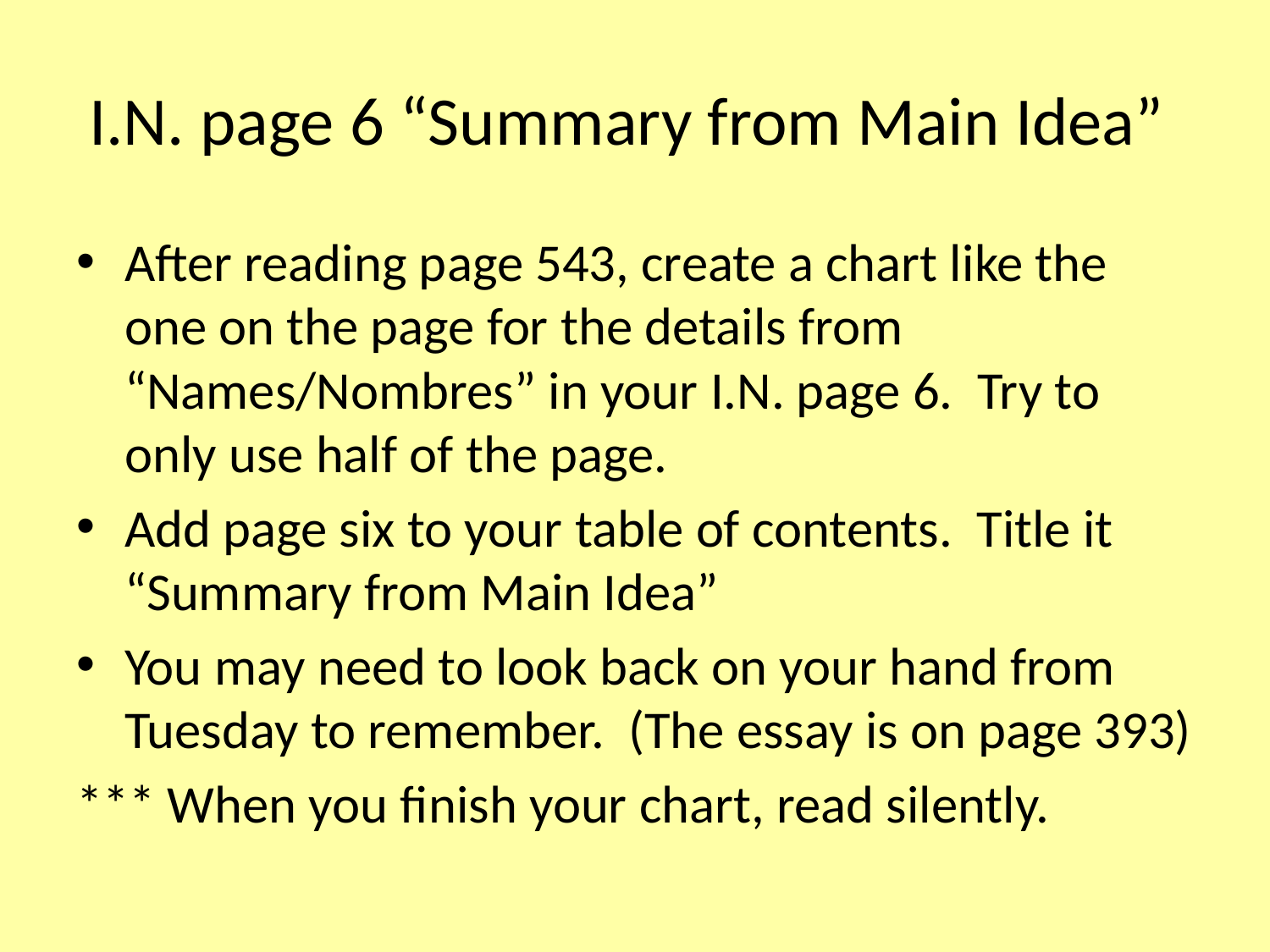

# I.N. page 6 “Summary from Main Idea”
After reading page 543, create a chart like the one on the page for the details from “Names/Nombres” in your I.N. page 6.  Try to only use half of the page.
Add page six to your table of contents.  Title it “Summary from Main Idea”
You may need to look back on your hand from Tuesday to remember.  (The essay is on page 393)
*** When you finish your chart, read silently.